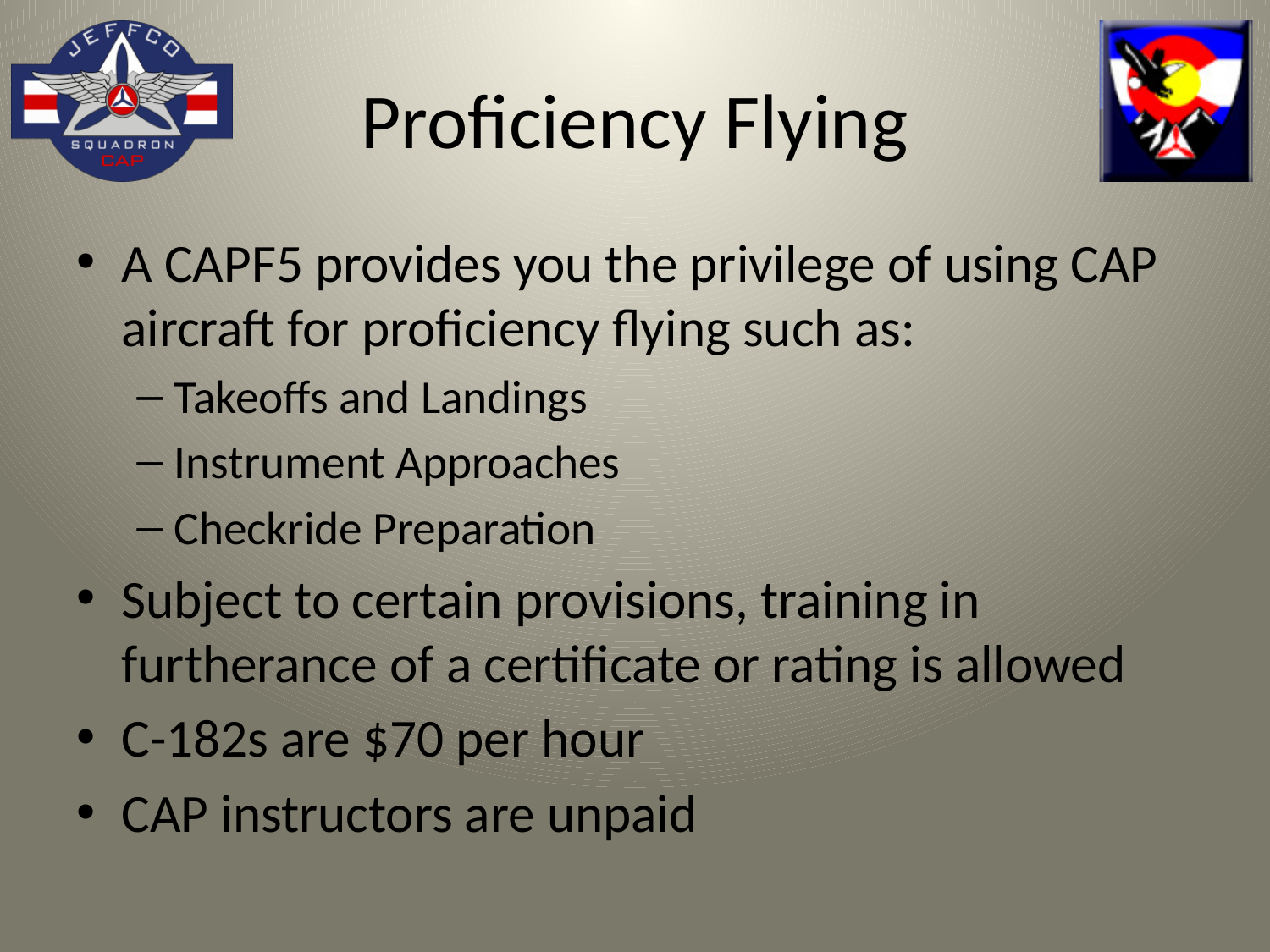

# Proficiency Flying
A CAPF5 provides you the privilege of using CAP aircraft for proficiency flying such as:
Takeoffs and Landings
Instrument Approaches
Checkride Preparation
Subject to certain provisions, training in furtherance of a certificate or rating is allowed
C-182s are $70 per hour
CAP instructors are unpaid